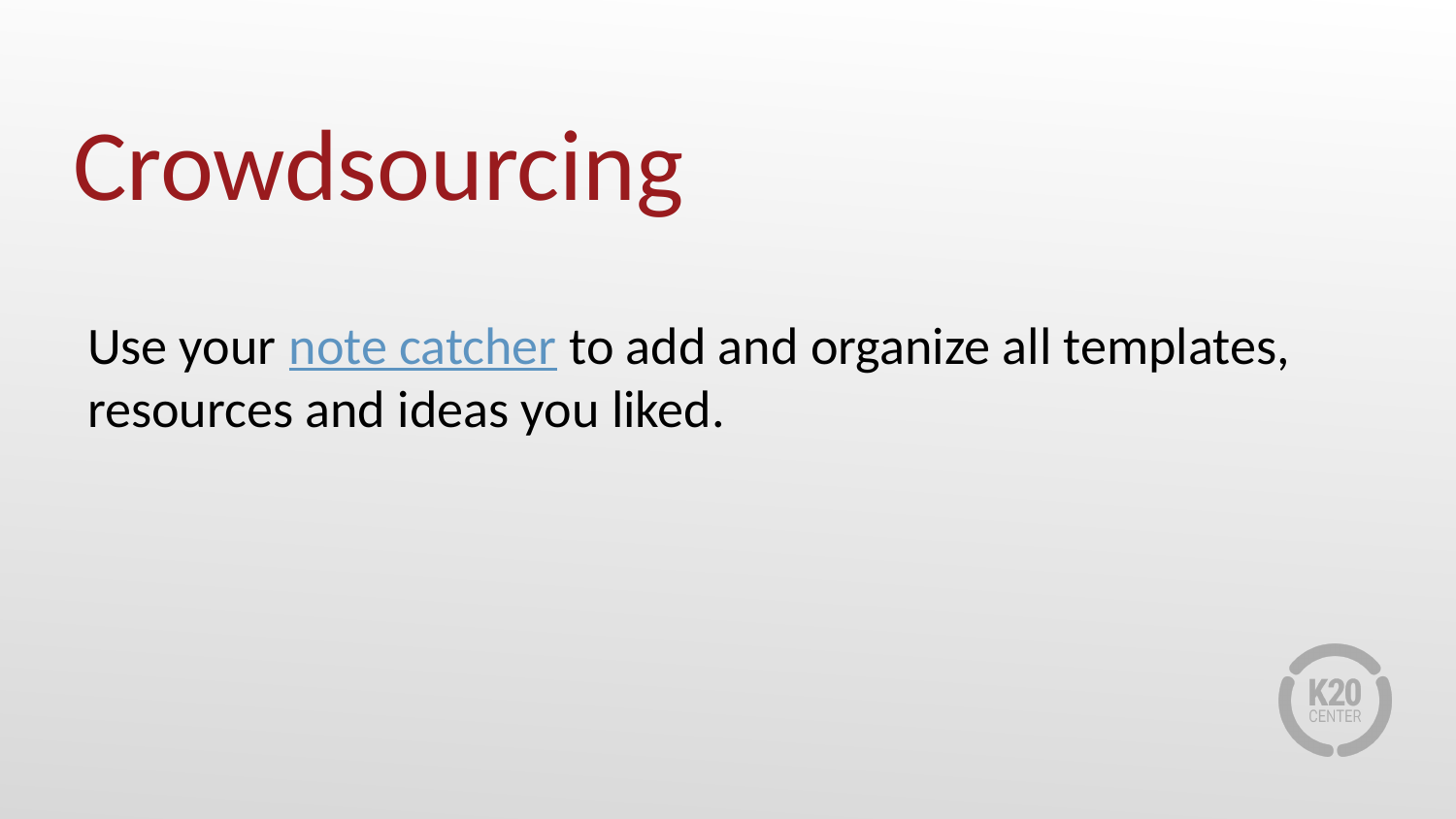

# Crowdsourcing

Use your note catcher to add and organize all templates, resources and ideas you liked.